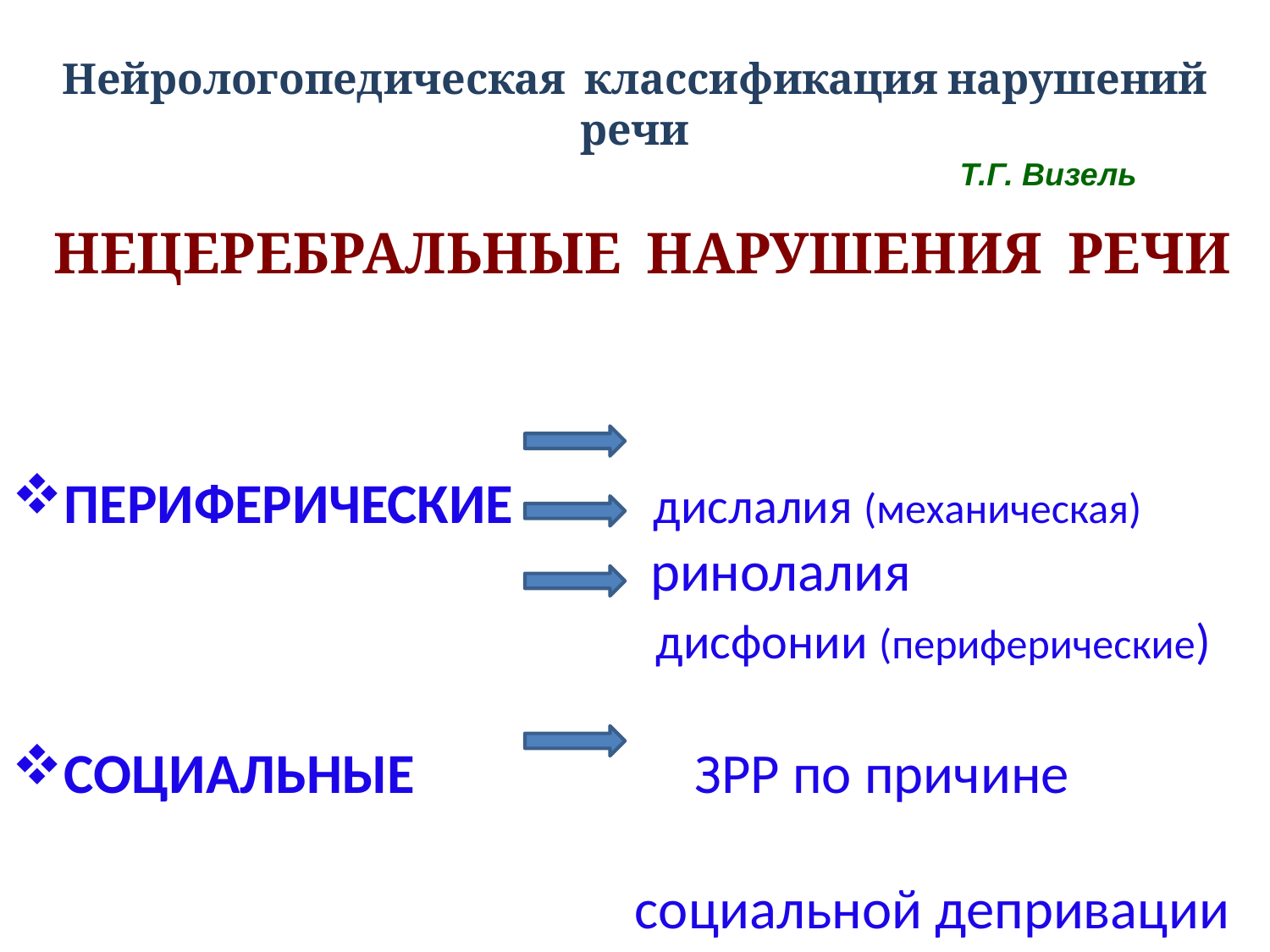

Нейрологопедическая  классификация нарушений речи
                                                                                             Т.Г. Визель

 НЕЦЕРЕБРАЛЬНЫЕ  НАРУШЕНИЯ  РЕЧИ

ПЕРИФЕРИЧЕСКИЕ           дислалия (механическая)
                       ринолалия
                                               дисфонии (периферические)

СОЦИАЛЬНЫЕ                      ЗРР по причине
                                                 социальной депривации